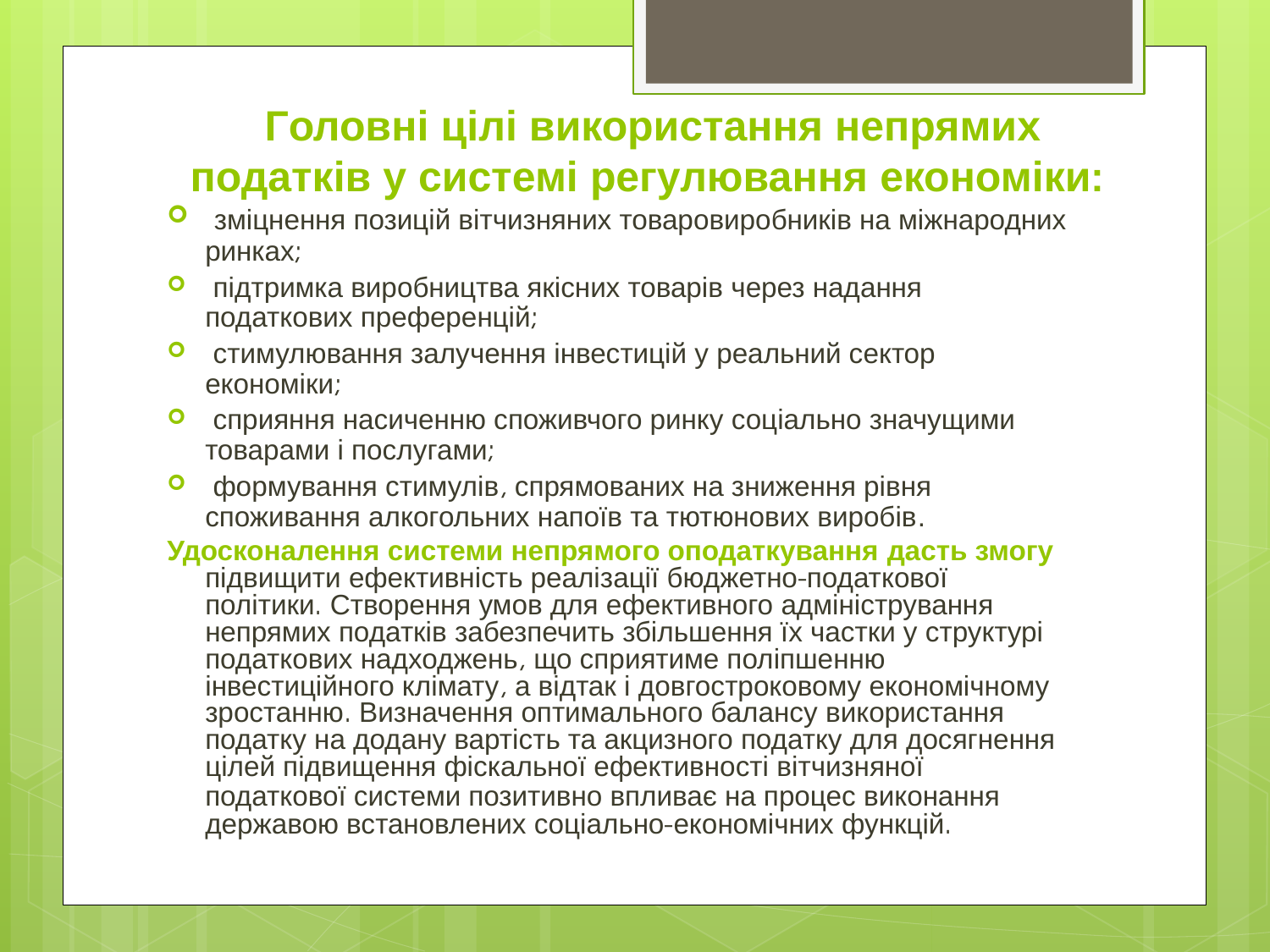

# Головні цілі використання непрямих податків у системі регулювання економіки:
 зміцнення позицій вітчизняних товаровиробників на міжнародних ринках;
 підтримка виробництва якісних товарів через надання податкових преференцій;
 стимулювання залучення інвестицій у реальний сектор економіки;
 сприяння насиченню споживчого ринку соціально значущими товарами і послугами;
 формування стимулів, спрямованих на зниження рівня споживання алкогольних напоїв та тютюнових виробів.
Удосконалення системи непрямого оподаткування дасть змогу підвищити ефективність реалізації бюджетно-податкової політики. Створення умов для ефективного адміністрування непрямих податків забезпечить збільшення їх частки у структурі податкових надходжень, що сприятиме поліпшенню інвестиційного клімату, а відтак і довгостроковому економічному зростанню. Визначення оптимального балансу використання податку на додану вартість та акцизного податку для досягнення цілей підвищення фіскальної ефективності вітчизняної податкової системи позитивно впливає на процес виконання державою встановлених соціально-економічних функцій.